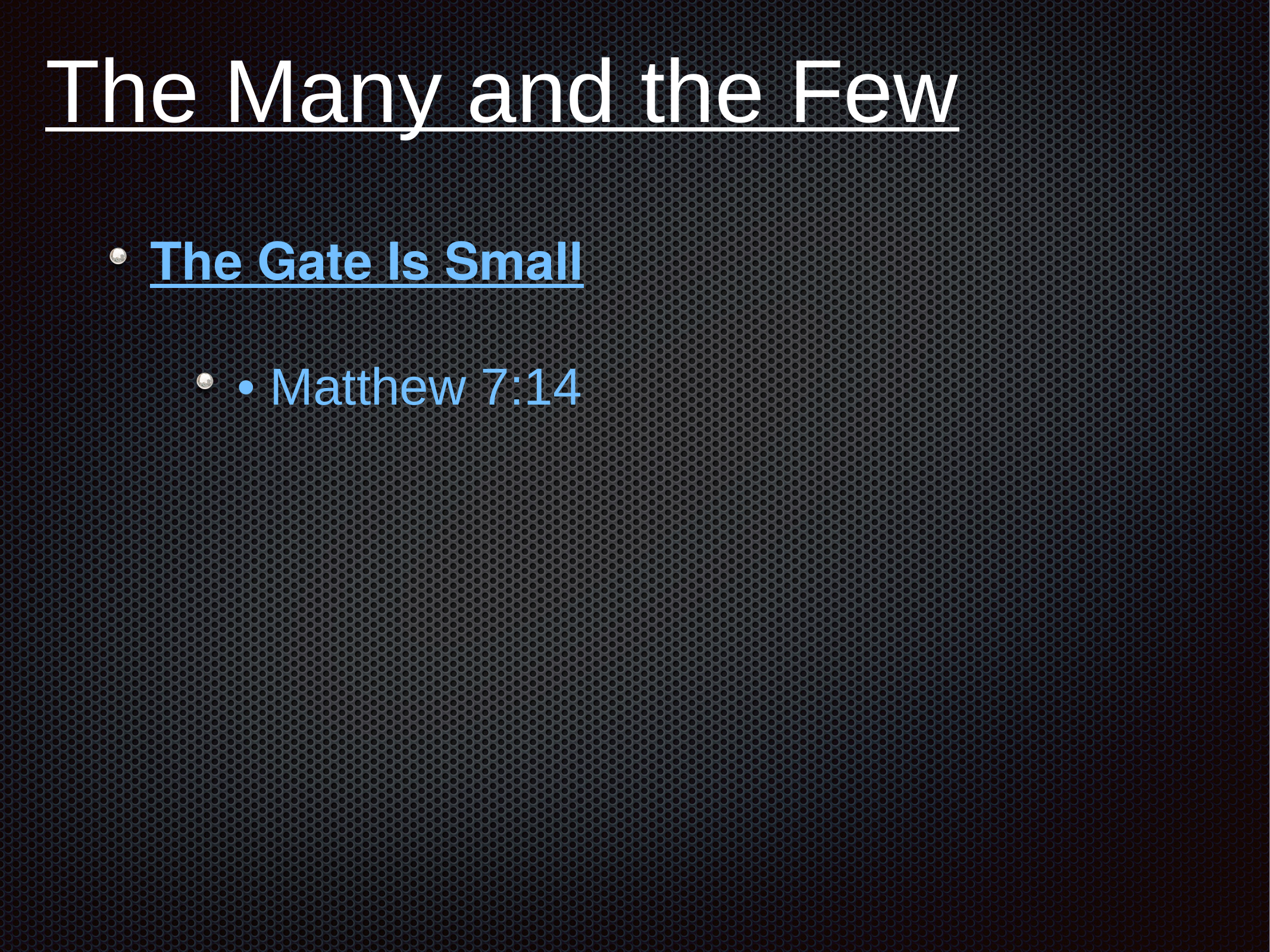

# The Many and the Few

The Gate Is Small

• Matthew 7:14